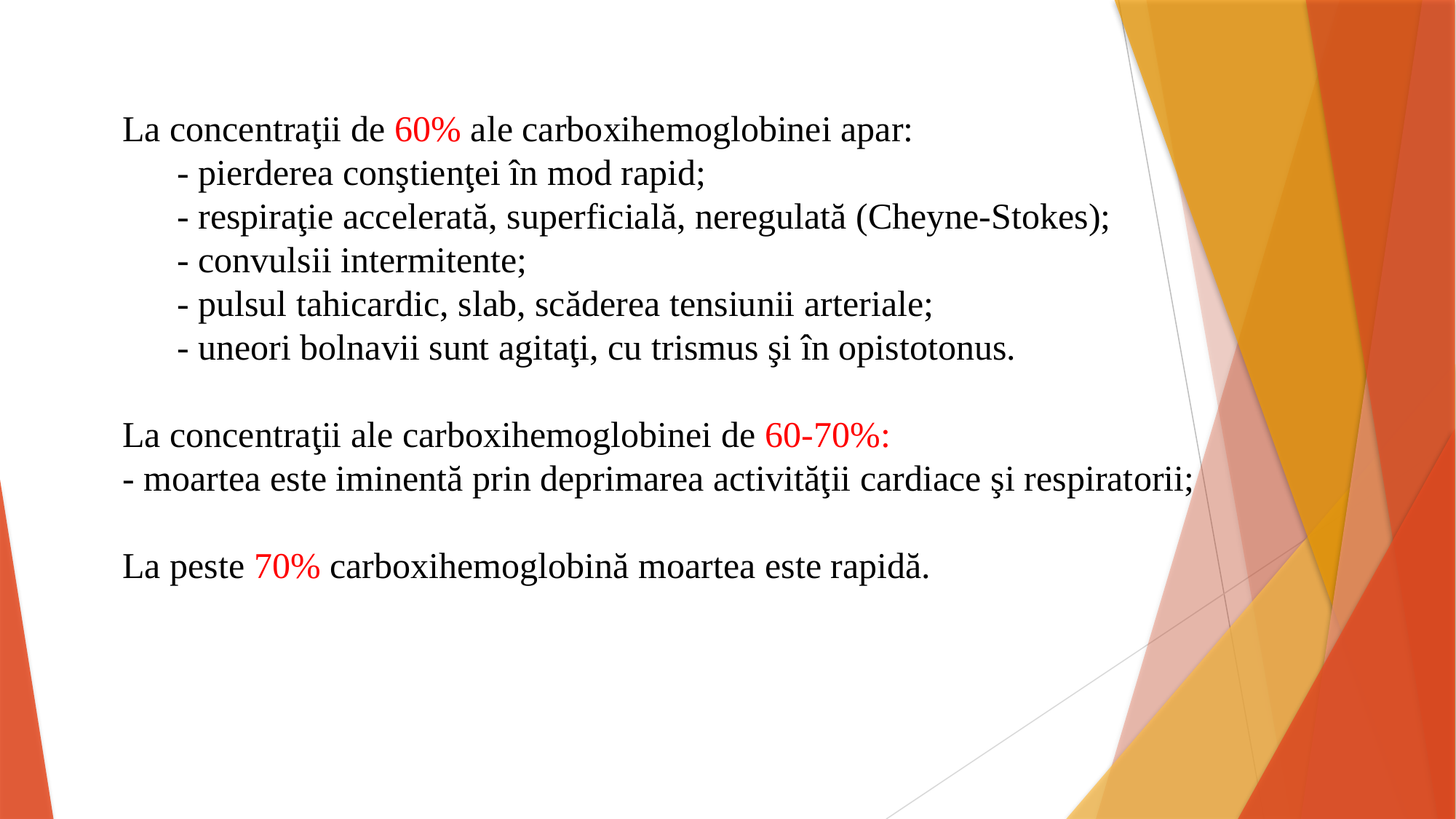

La concentraţii de 60% ale carboxihemoglobinei apar:
	- pierderea conştienţei în mod rapid;
	- respiraţie accelerată, superficială, neregulată (Cheyne-Stokes);
	- convulsii intermitente;
	- pulsul tahicardic, slab, scăderea tensiunii arteriale;
	- uneori bolnavii sunt agitaţi, cu trismus şi în opistotonus.

La concentraţii ale carboxihemoglobinei de 60-70%:
- moartea este iminentă prin deprimarea activităţii cardiace şi respiratorii;

La peste 70% carboxihemoglobină moartea este rapidă.